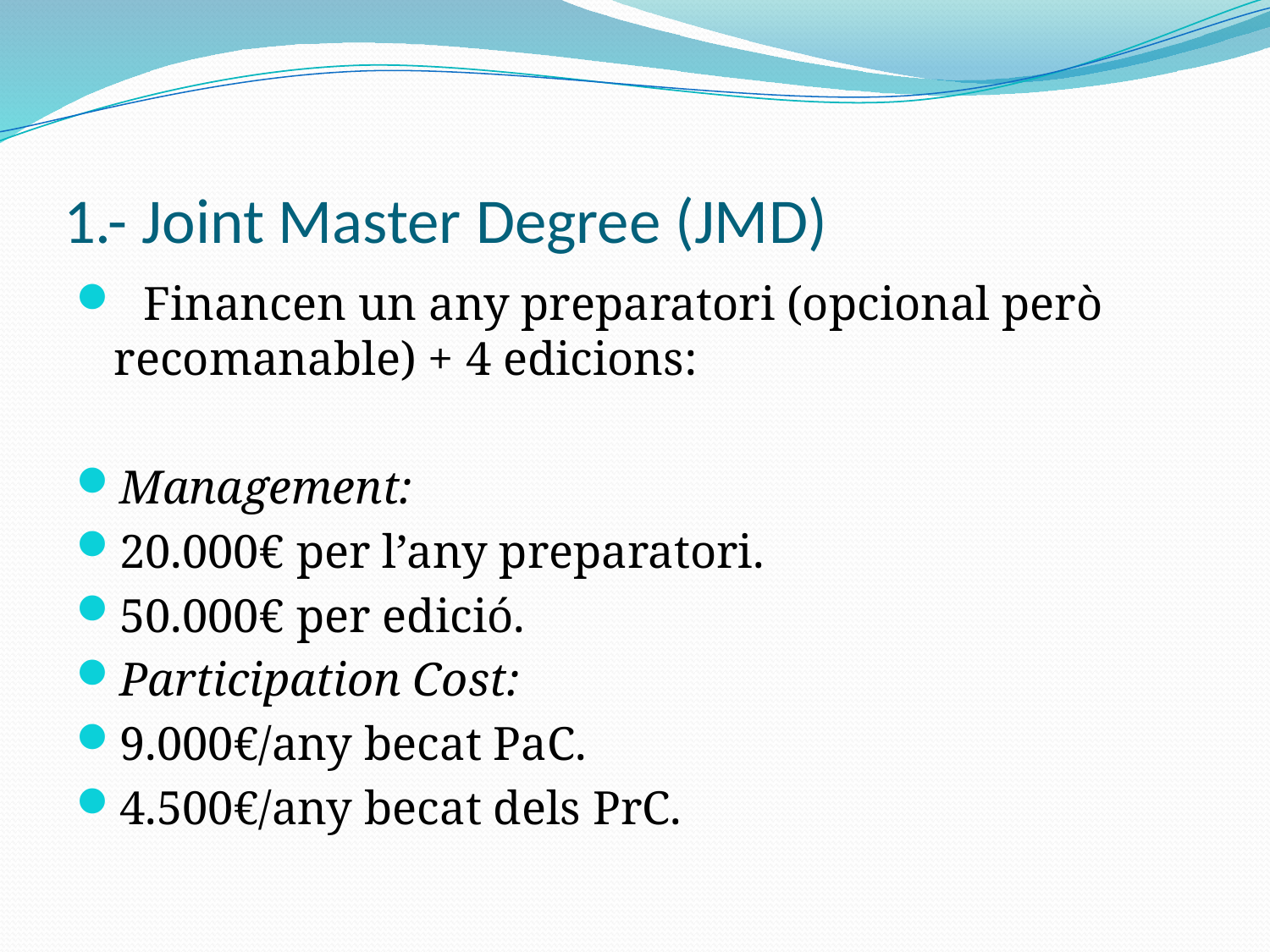

# 1.- Joint Master Degree (JMD)
  Financen un any preparatori (opcional però recomanable) + 4 edicions:

Management:
20.000€ per l’any preparatori.
50.000€ per edició.
Participation Cost:
9.000€/any becat PaC.
4.500€/any becat dels PrC.